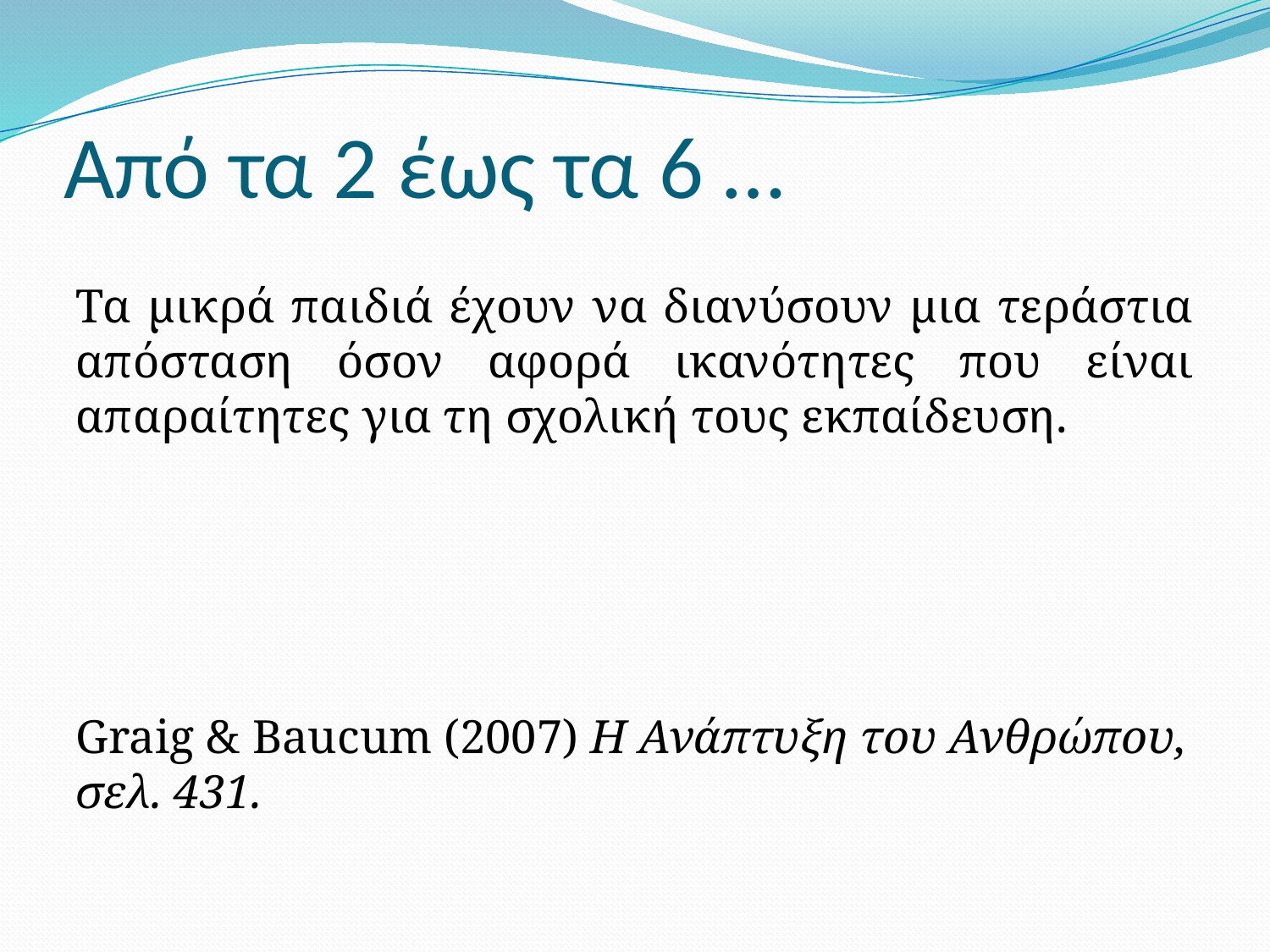

# Από τα 2 έως τα 6 …

Τα μικρά παιδιά έχουν να διανύσουν μια τεράστια απόσταση όσον αφορά ικανότητες που είναι απαραίτητες για τη σχολική τους εκπαίδευση.

Graig & Baucum (2007) Η Ανάπτυξη του Ανθρώπου, σελ. 431.